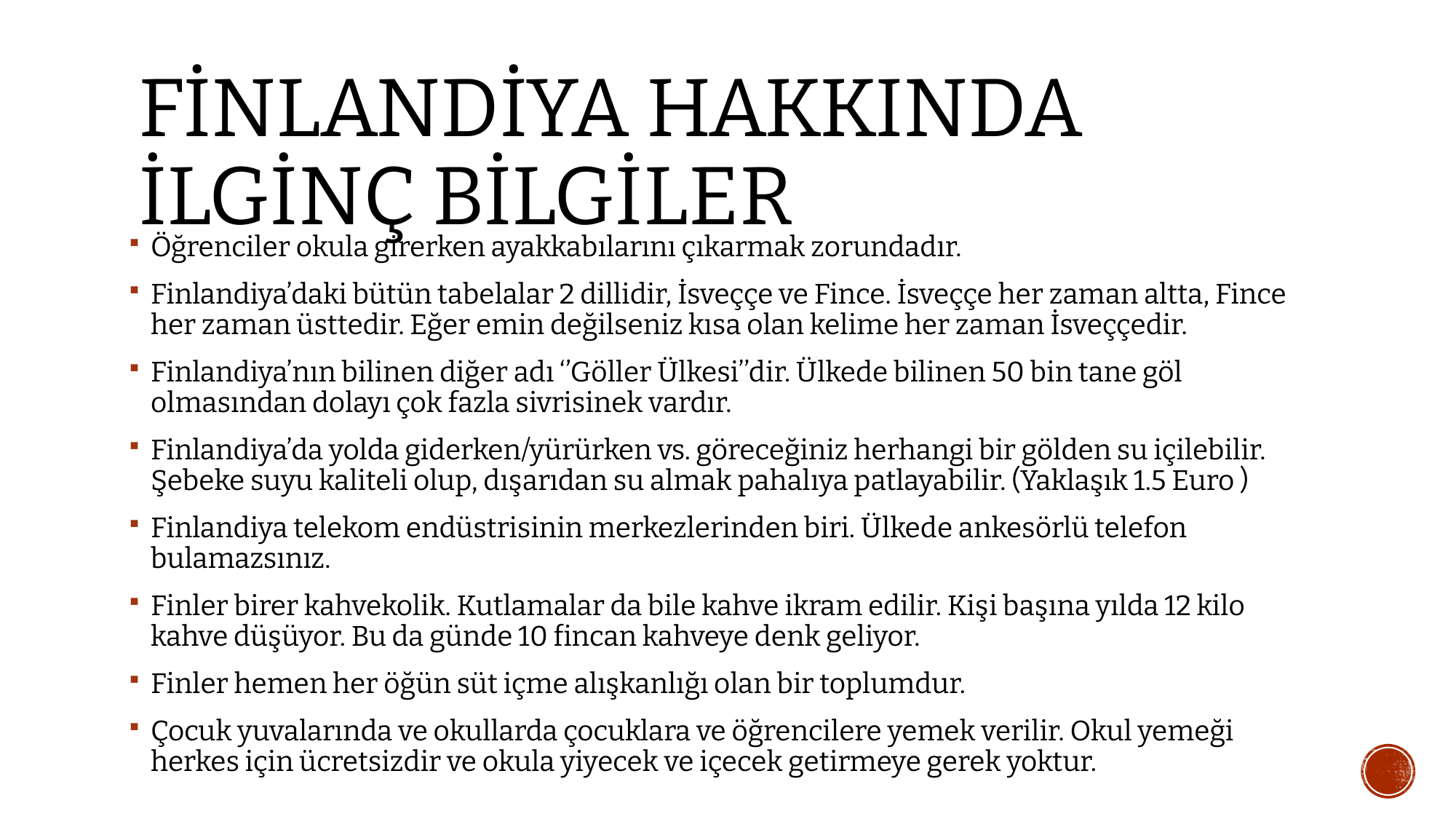

# FİNLANDİYA HAKKINDA İLGİNÇ BİLGİLER
Öğrenciler okula girerken ayakkabılarını çıkarmak zorundadır.
Finlandiya’daki bütün tabelalar 2 dillidir, İsveççe ve Fince. İsveççe her zaman altta, Fince her zaman üsttedir. Eğer emin değilseniz kısa olan kelime her zaman İsveççedir.
Finlandiya’nın bilinen diğer adı ‘’Göller Ülkesi’’dir. Ülkede bilinen 50 bin tane göl olmasından dolayı çok fazla sivrisinek vardır.
Finlandiya’da yolda giderken/yürürken vs. göreceğiniz herhangi bir gölden su içilebilir. Şebeke suyu kaliteli olup, dışarıdan su almak pahalıya patlayabilir. (Yaklaşık 1.5 Euro )
Finlandiya telekom endüstrisinin merkezlerinden biri. Ülkede ankesörlü telefon bulamazsınız.
Finler birer kahvekolik. Kutlamalar da bile kahve ikram edilir. Kişi başına yılda 12 kilo kahve düşüyor. Bu da günde 10 fincan kahveye denk geliyor.
Finler hemen her öğün süt içme alışkanlığı olan bir toplumdur.
Çocuk yuvalarında ve okullarda çocuklara ve öğrencilere yemek verilir. Okul yemeği herkes için ücretsizdir ve okula yiyecek ve içecek getirmeye gerek yoktur.